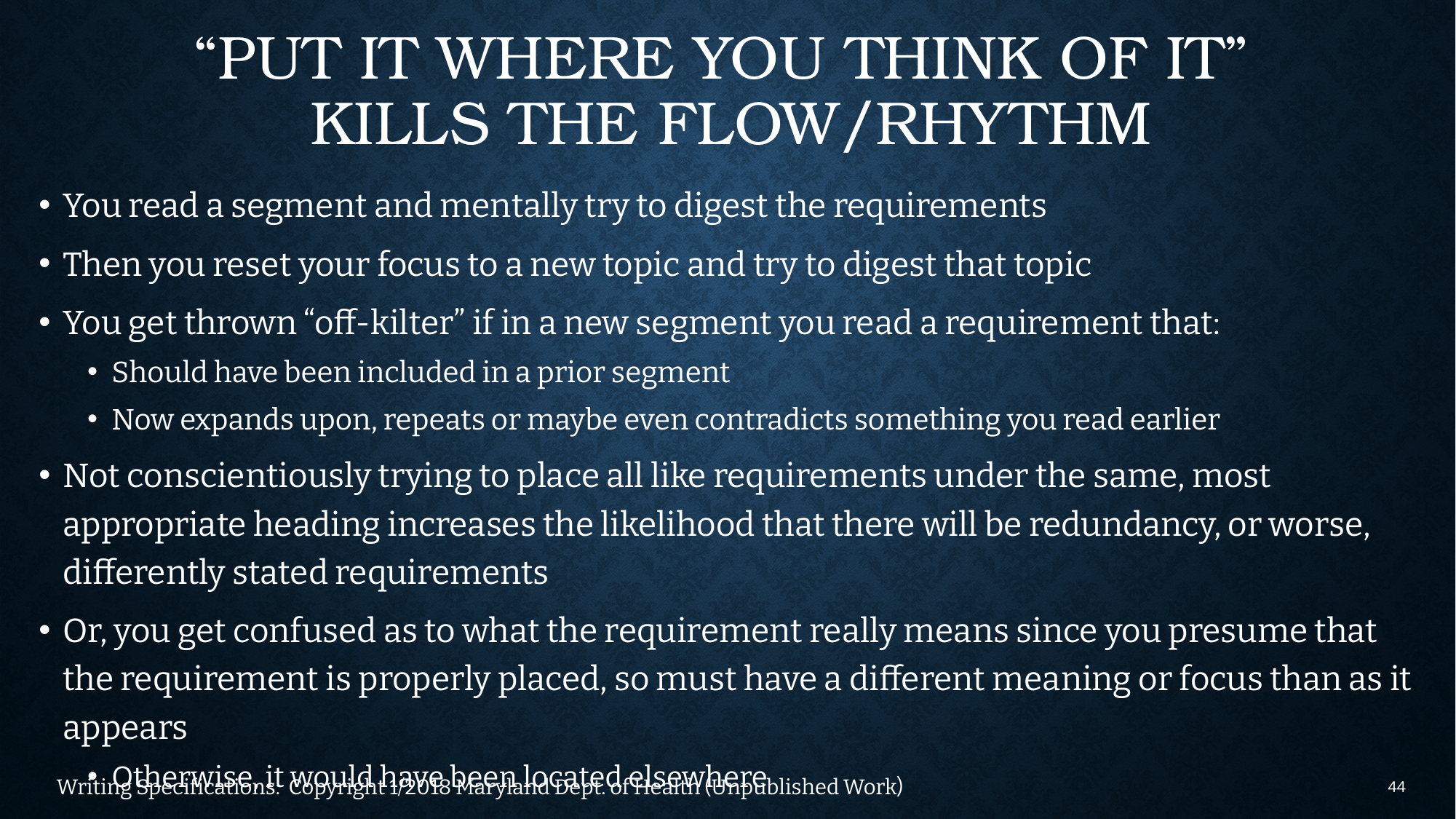

# “put it where you think of it” kills the flow/rhythm
You read a segment and mentally try to digest the requirements
Then you reset your focus to a new topic and try to digest that topic
You get thrown “off-kilter” if in a new segment you read a requirement that:
Should have been included in a prior segment
Now expands upon, repeats or maybe even contradicts something you read earlier
Not conscientiously trying to place all like requirements under the same, most appropriate heading increases the likelihood that there will be redundancy, or worse, differently stated requirements
Or, you get confused as to what the requirement really means since you presume that the requirement is properly placed, so must have a different meaning or focus than as it appears
Otherwise, it would have been located elsewhere

Writing Specifications:  Copyright 1/2018 Maryland Dept. of Health (Unpublished Work)
44